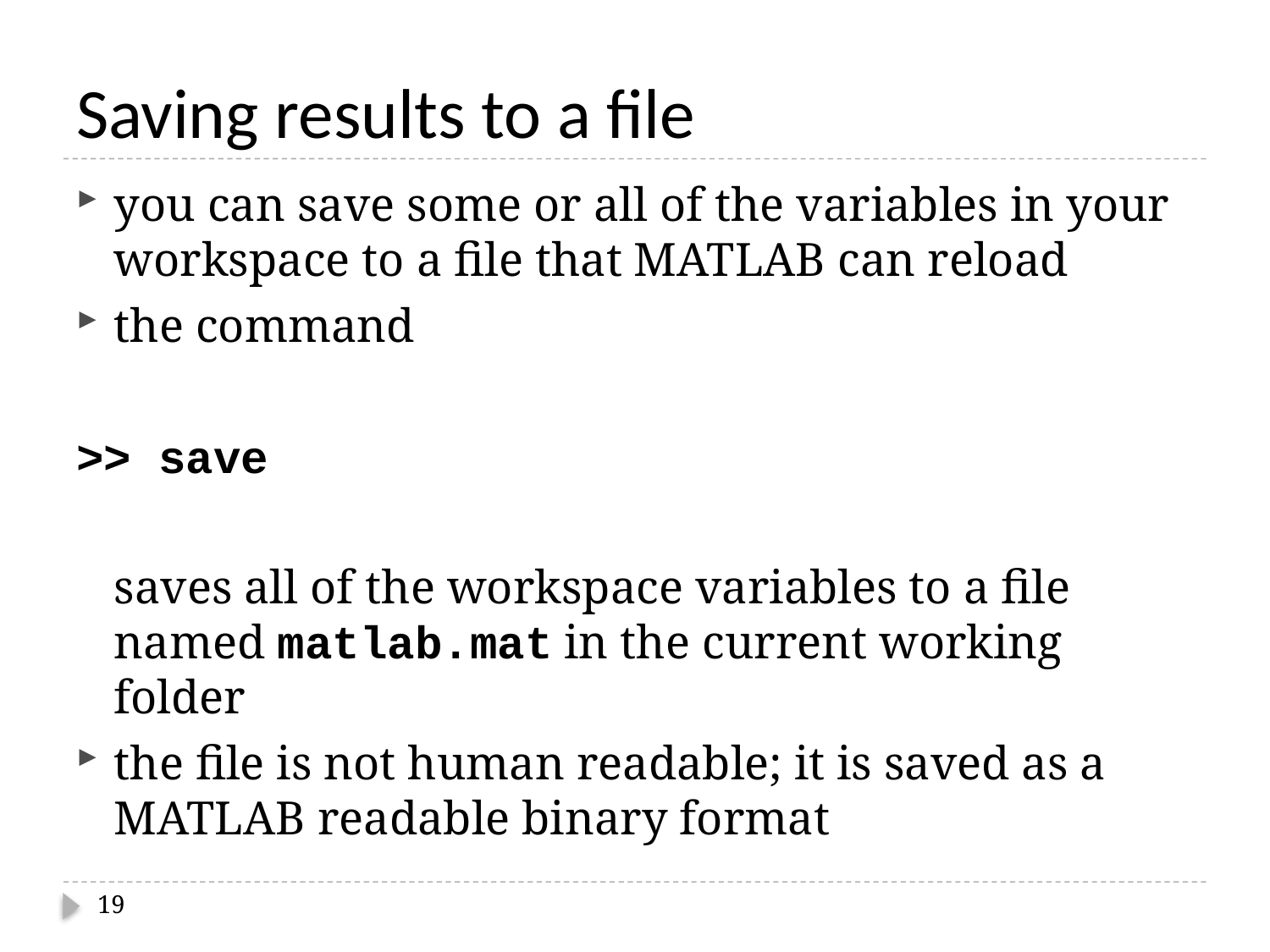

# Saving results to a file
you can save some or all of the variables in your workspace to a file that MATLAB can reload
the command

>> save

	saves all of the workspace variables to a file named matlab.mat in the current working folder
the file is not human readable; it is saved as a MATLAB readable binary format
19